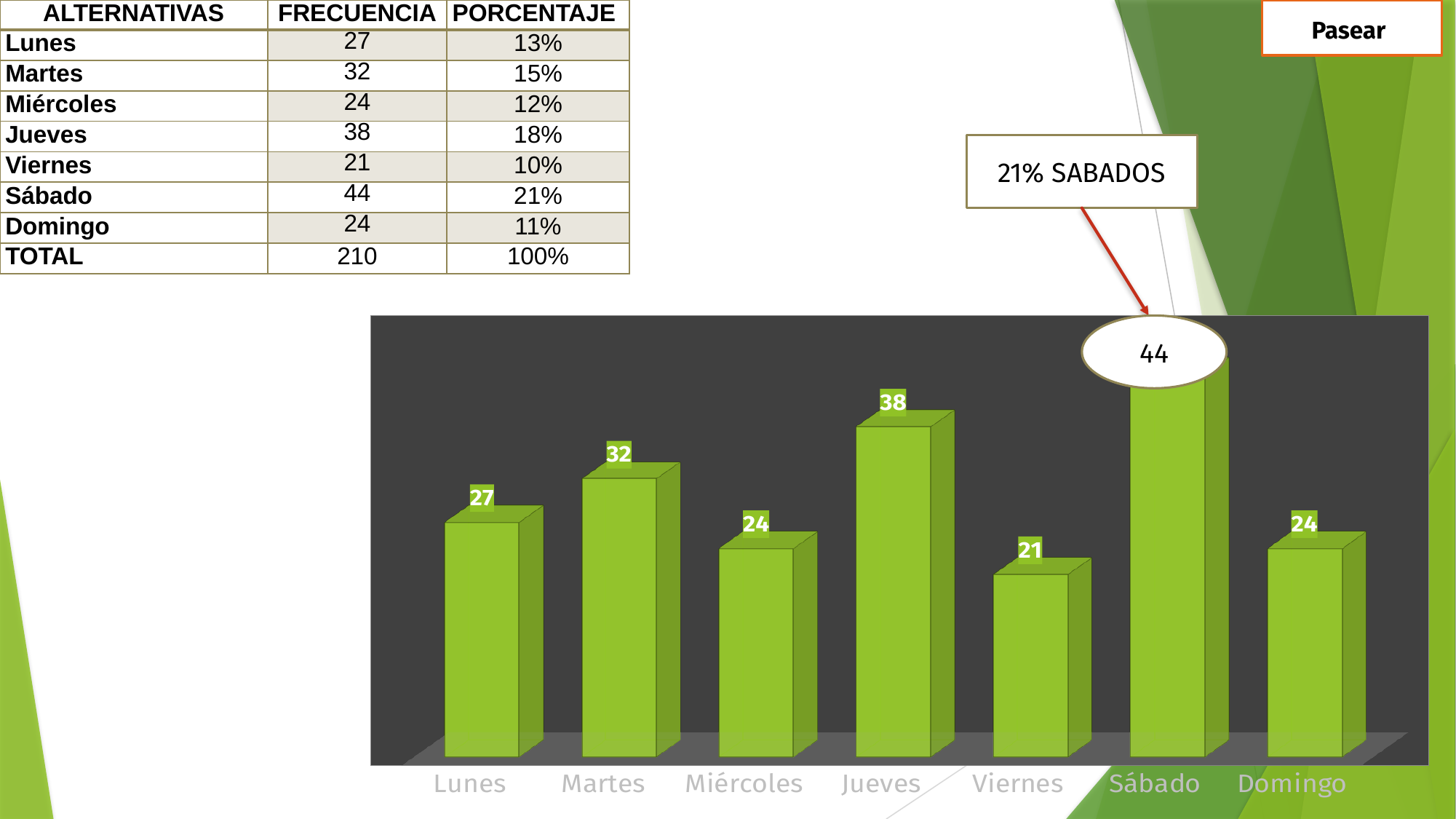

Pasear
| ALTERNATIVAS | FRECUENCIA | PORCENTAJE |
| --- | --- | --- |
| Lunes | 27 | 13% |
| Martes | 32 | 15% |
| Miércoles | 24 | 12% |
| Jueves | 38 | 18% |
| Viernes | 21 | 10% |
| Sábado | 44 | 21% |
| Domingo | 24 | 11% |
| TOTAL | 210 | 100% |
21% SABADOS

[unsupported chart]

44